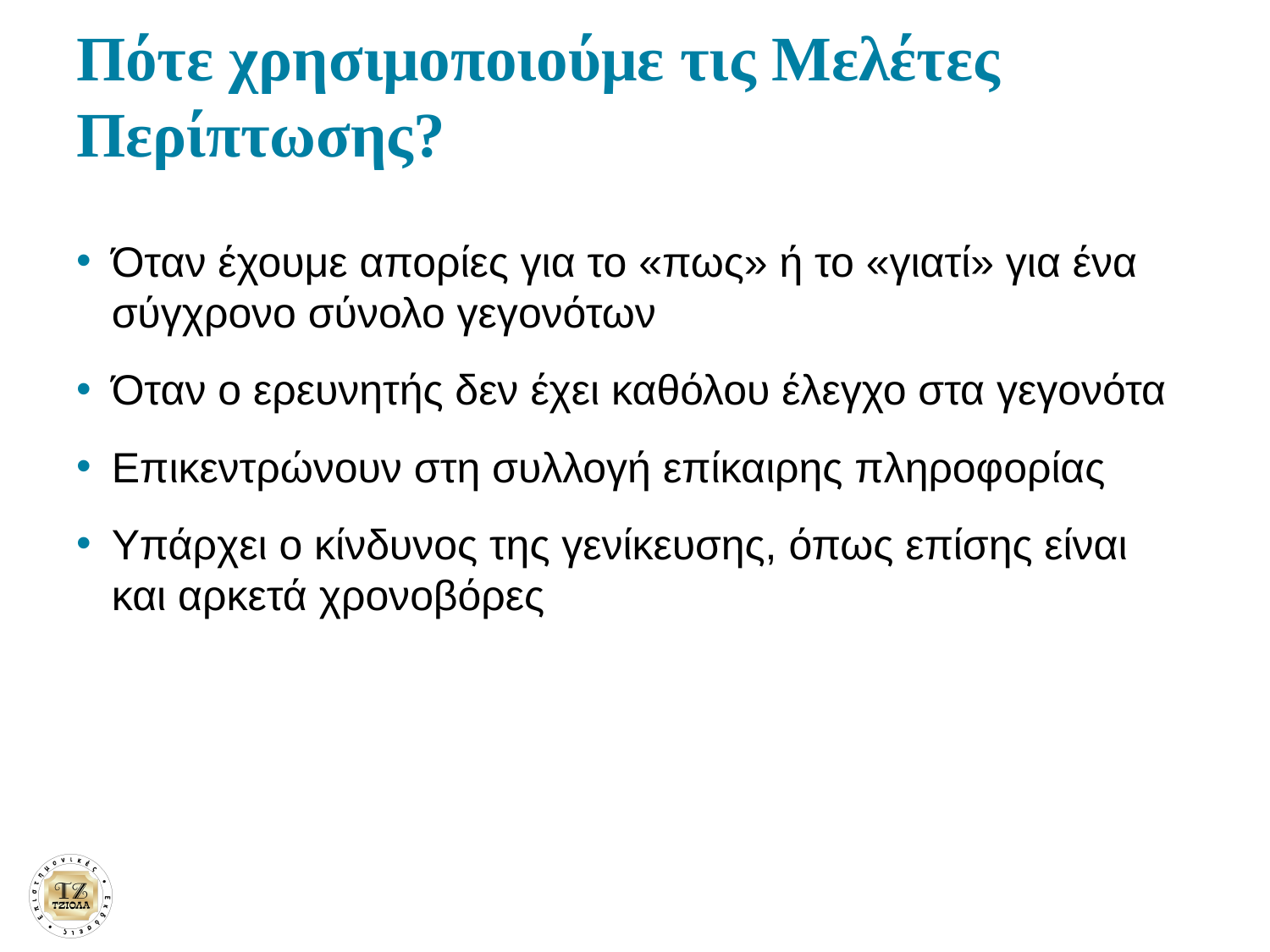

# Πότε χρησιμοποιούμε τις Μελέτες Περίπτωσης?
Όταν έχουμε απορίες για το «πως» ή το «γιατί» για ένα σύγχρονο σύνολο γεγονότων
Όταν ο ερευνητής δεν έχει καθόλου έλεγχο στα γεγονότα
Επικεντρώνουν στη συλλογή επίκαιρης πληροφορίας
Υπάρχει ο κίνδυνος της γενίκευσης, όπως επίσης είναι και αρκετά χρονοβόρες